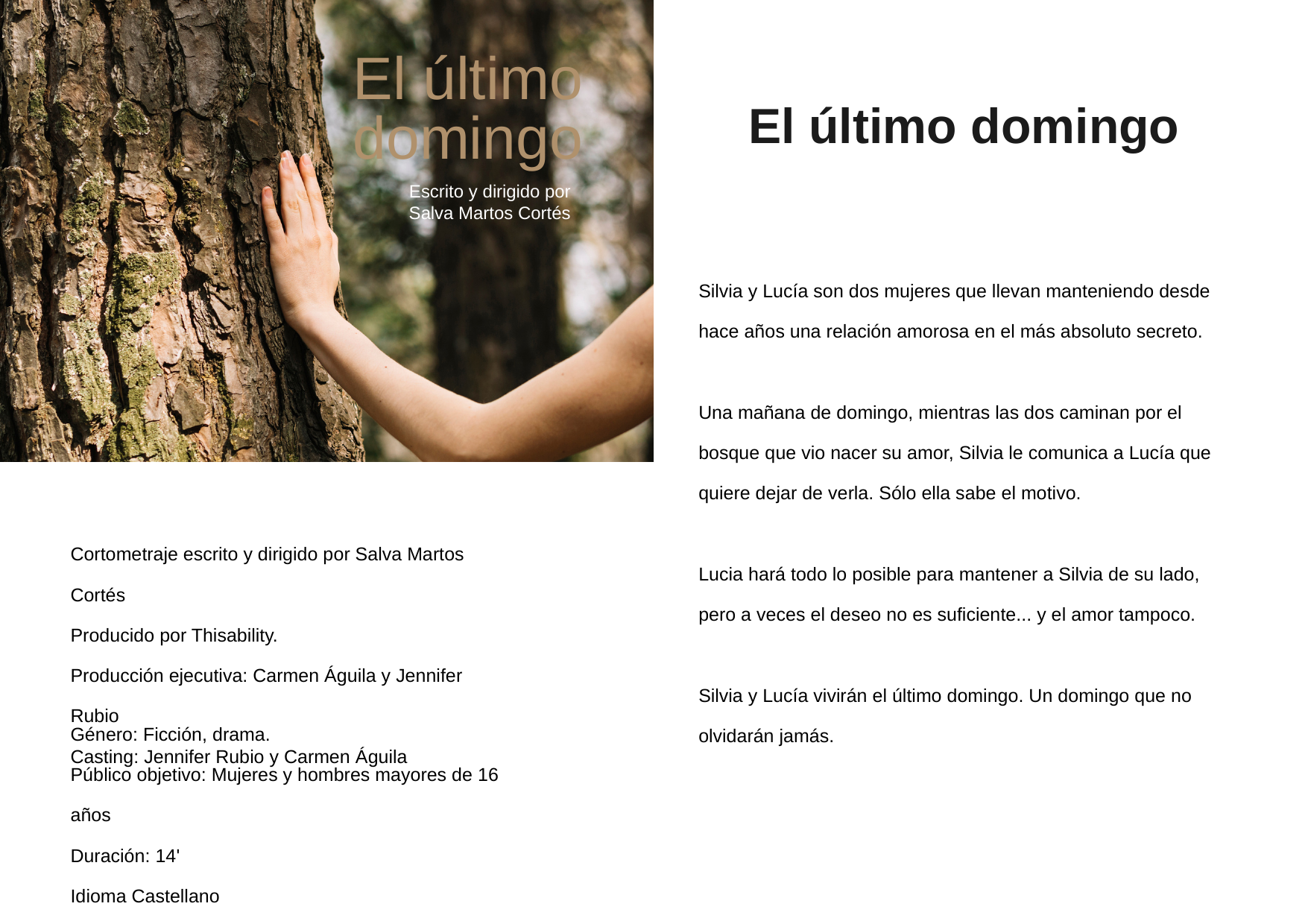

El último domingo
El último domingo
Escrito y dirigido por Salva Martos Cortés
Silvia y Lucía son dos mujeres que llevan manteniendo desde hace años una relación amorosa en el más absoluto secreto.

Una mañana de domingo, mientras las dos caminan por el bosque que vio nacer su amor, Silvia le comunica a Lucía que quiere dejar de verla. Sólo ella sabe el motivo.

Lucia hará todo lo posible para mantener a Silvia de su lado, pero a veces el deseo no es suficiente... y el amor tampoco.

Silvia y Lucía vivirán el último domingo. Un domingo que no olvidarán jamás.
Cortometraje escrito y dirigido por Salva Martos Cortés
Producido por Thisability.
Producción ejecutiva: Carmen Águila y Jennifer Rubio
Casting: Jennifer Rubio y Carmen Águila

Género: Ficción, drama.
Público objetivo: Mujeres y hombres mayores de 16 años
Duración: 14'
Idioma Castellano